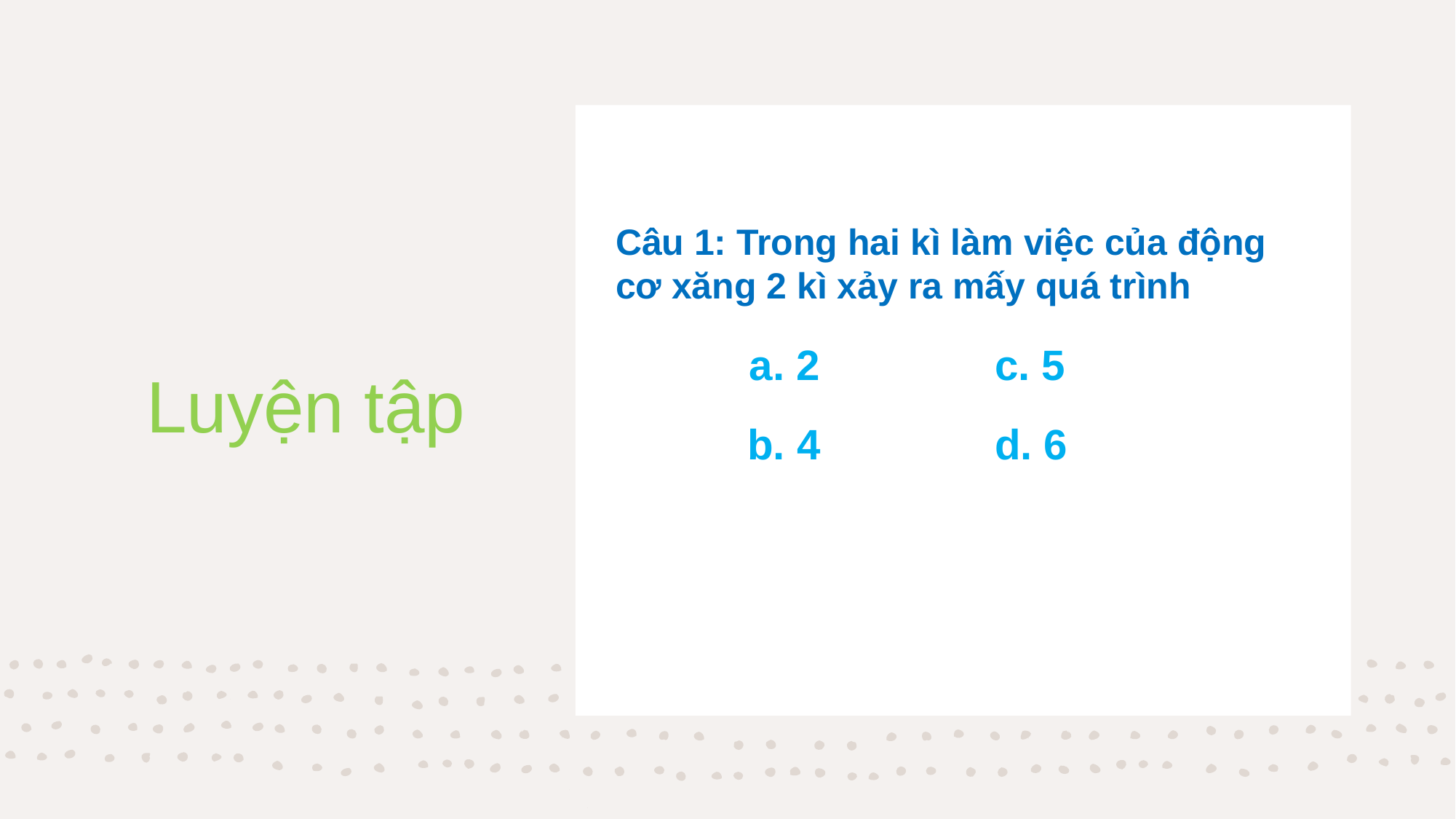

Luyện tập
Câu 1: Trong hai kì làm việc của động cơ xăng 2 kì xảy ra mấy quá trình
a. 2
c. 5
b. 4
d. 6